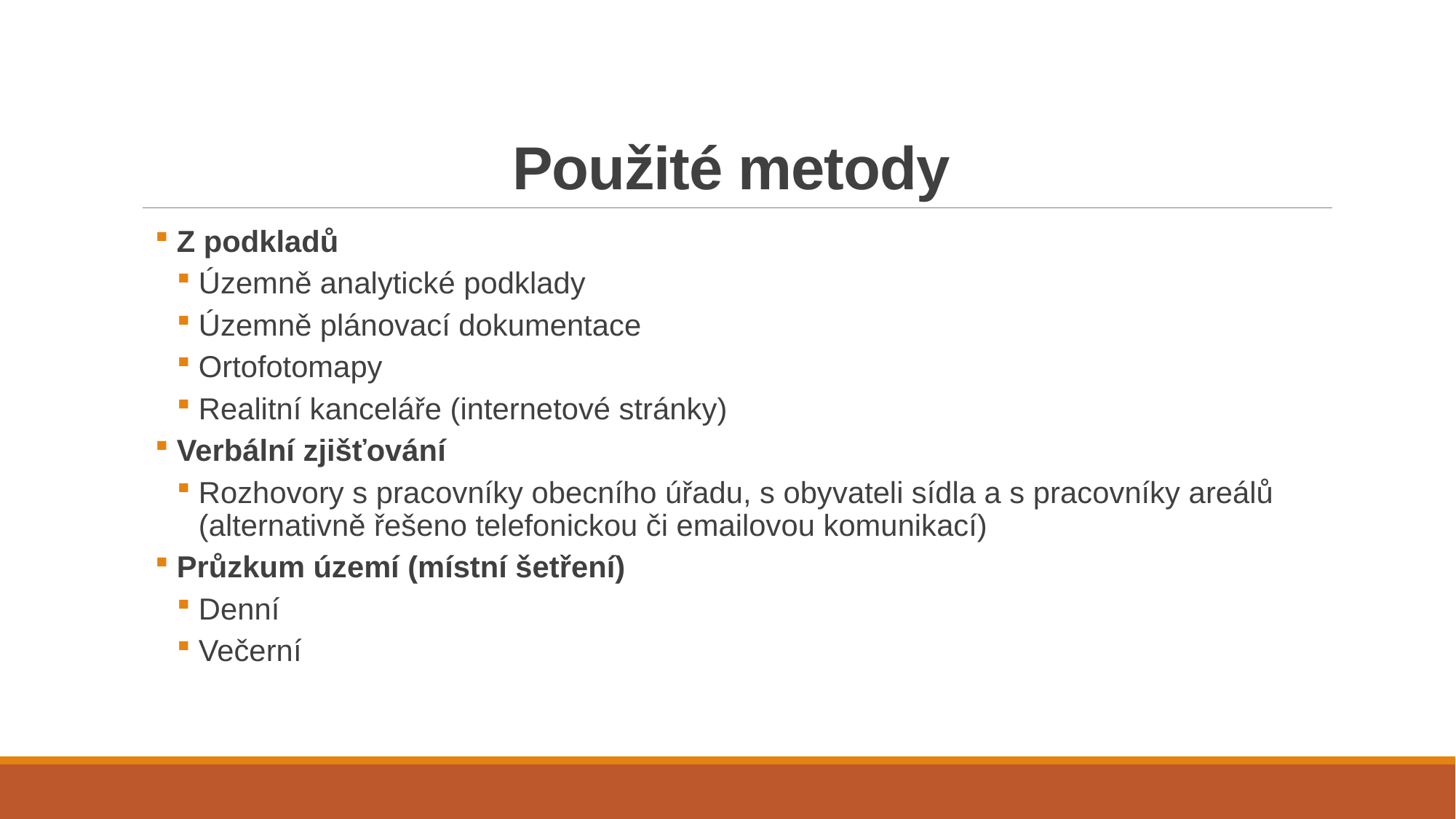

# Použité metody
Z podkladů
Územně analytické podklady
Územně plánovací dokumentace
Ortofotomapy
Realitní kanceláře (internetové stránky)
Verbální zjišťování
Rozhovory s pracovníky obecního úřadu, s obyvateli sídla a s pracovníky areálů (alternativně řešeno telefonickou či emailovou komunikací)
Průzkum území (místní šetření)
Denní
Večerní